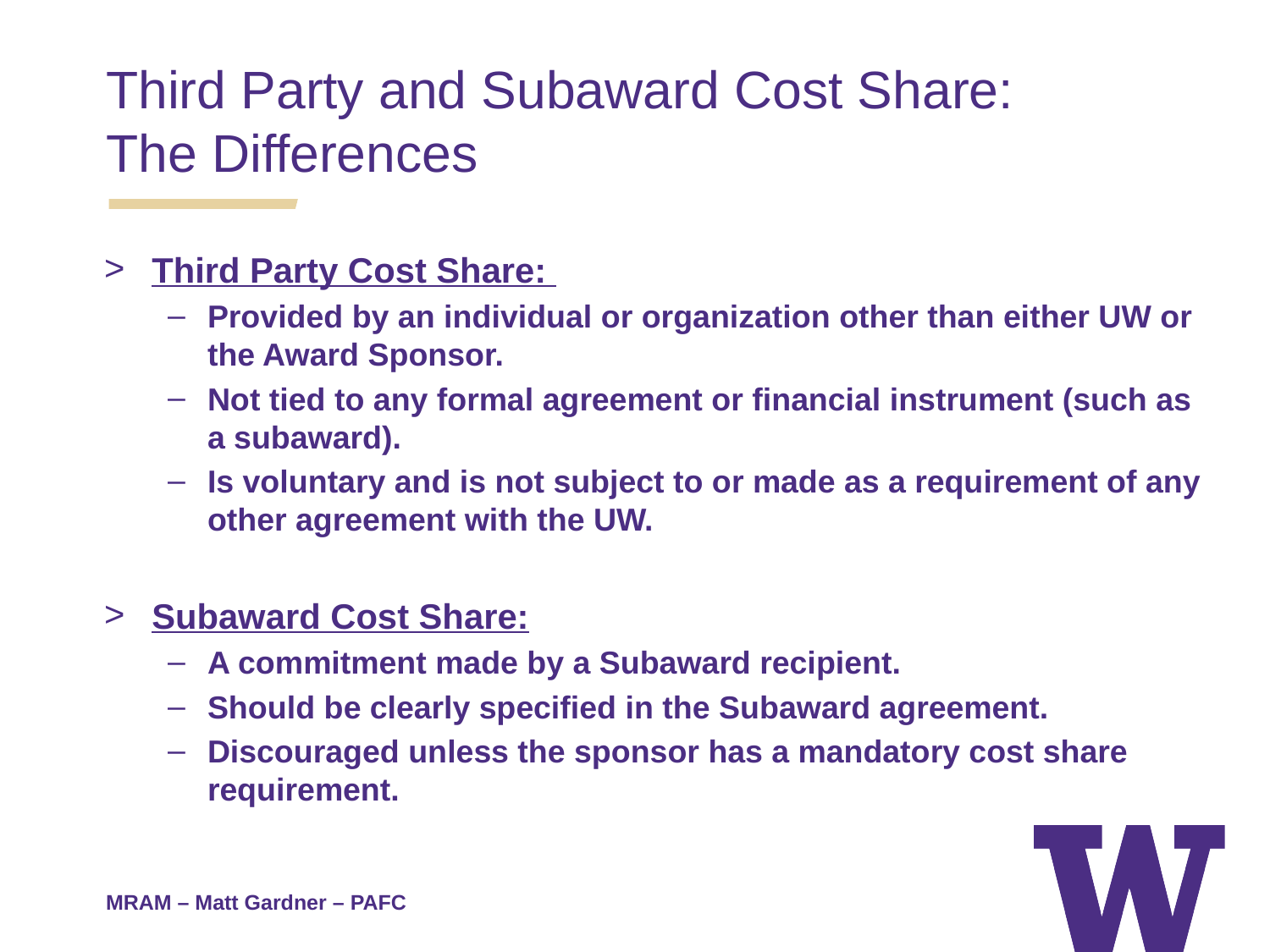

Third Party and Subaward Cost Share:
The Differences
Third Party Cost Share:
Provided by an individual or organization other than either UW or the Award Sponsor.
Not tied to any formal agreement or financial instrument (such as a subaward).
Is voluntary and is not subject to or made as a requirement of any other agreement with the UW.

Subaward Cost Share:
A commitment made by a Subaward recipient.
Should be clearly specified in the Subaward agreement.
Discouraged unless the sponsor has a mandatory cost share requirement.

MRAM – Matt Gardner – PAFC